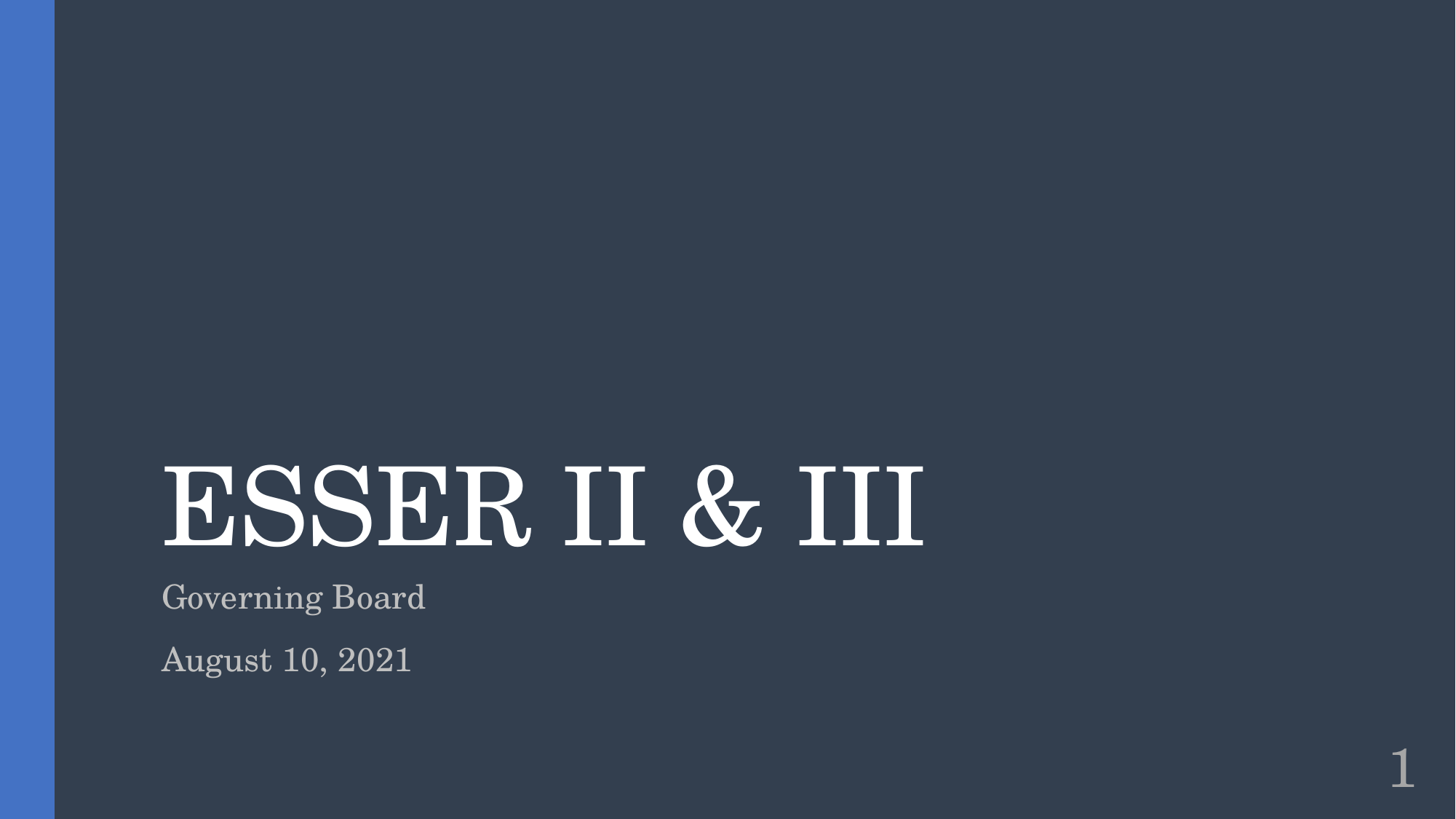

# ESSER II & III
Governing Board
August 10, 2021
1